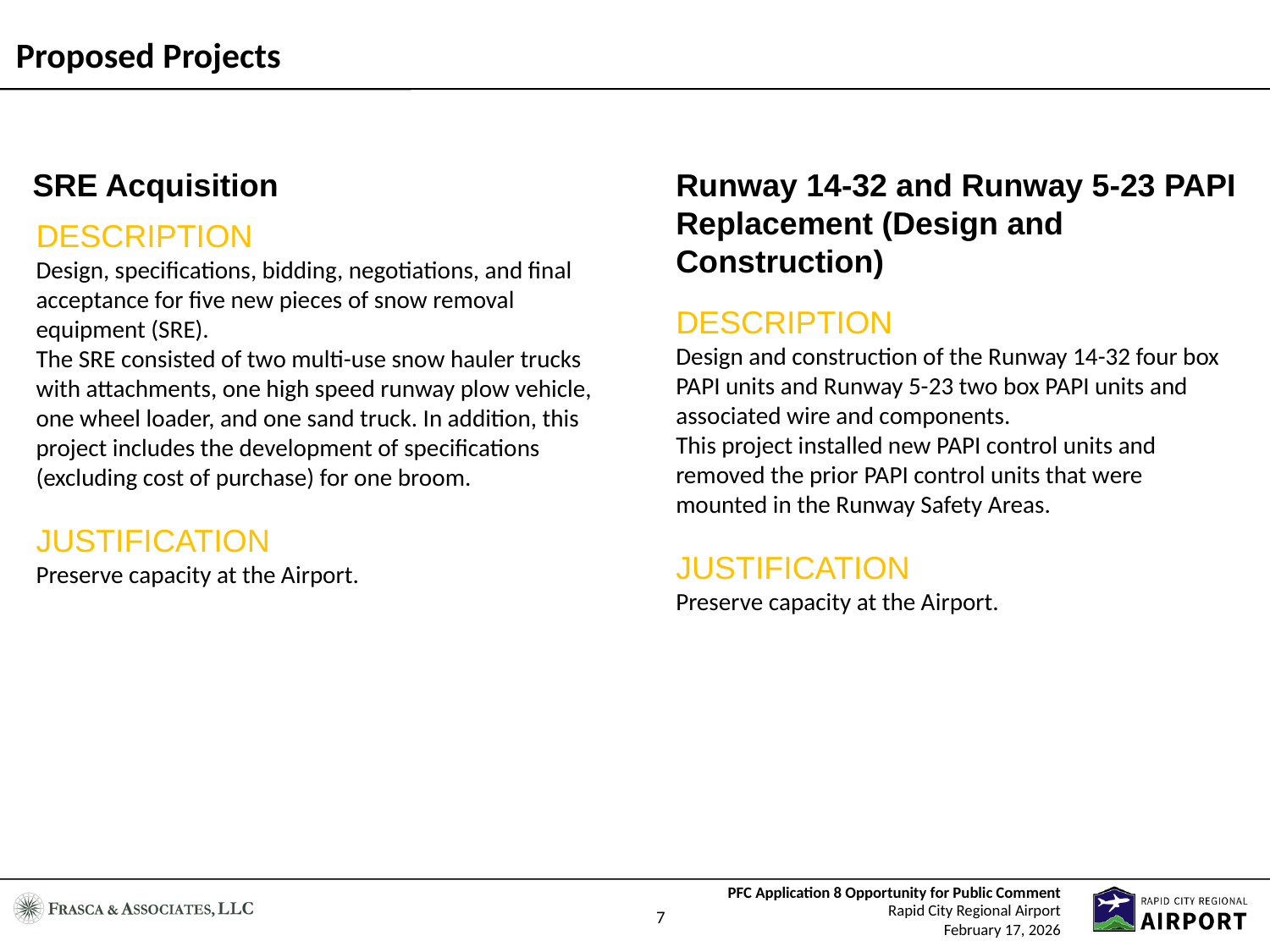

# Proposed Projects
SRE Acquisition
Runway 14-32 and Runway 5-23 PAPI Replacement (Design and Construction)
DESCRIPTION
Design, specifications, bidding, negotiations, and final acceptance for five new pieces of snow removal equipment (SRE).
The SRE consisted of two multi-use snow hauler trucks with attachments, one high speed runway plow vehicle, one wheel loader, and one sand truck. In addition, this project includes the development of specifications (excluding cost of purchase) for one broom.

JUSTIFICATION
Preserve capacity at the Airport.

DESCRIPTION
Design and construction of the Runway 14-32 four box PAPI units and Runway 5-23 two box PAPI units and associated wire and components.
This project installed new PAPI control units and removed the prior PAPI control units that were mounted in the Runway Safety Areas.

JUSTIFICATION
Preserve capacity at the Airport.